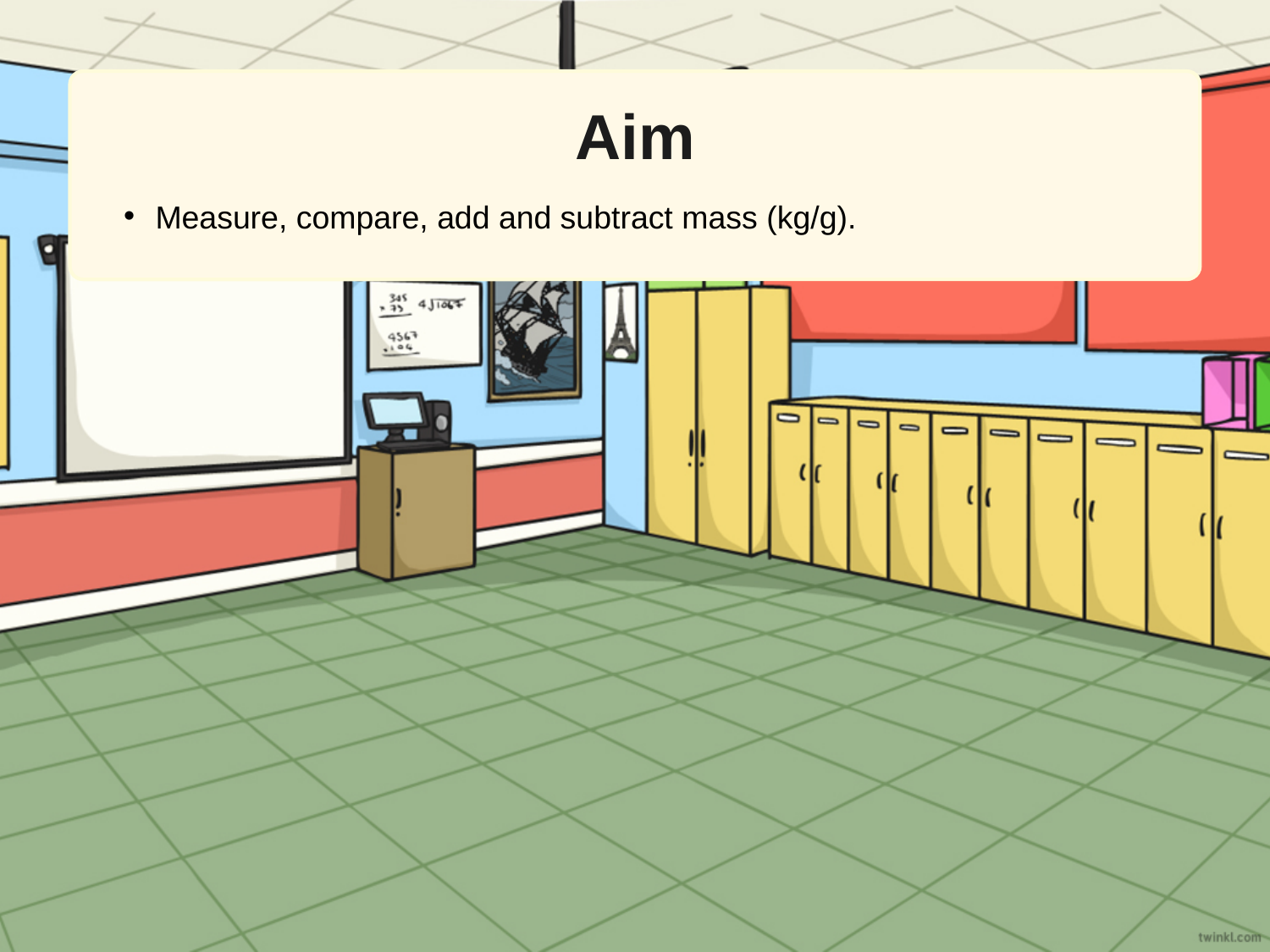

Aim
Measure, compare, add and subtract mass (kg/g).